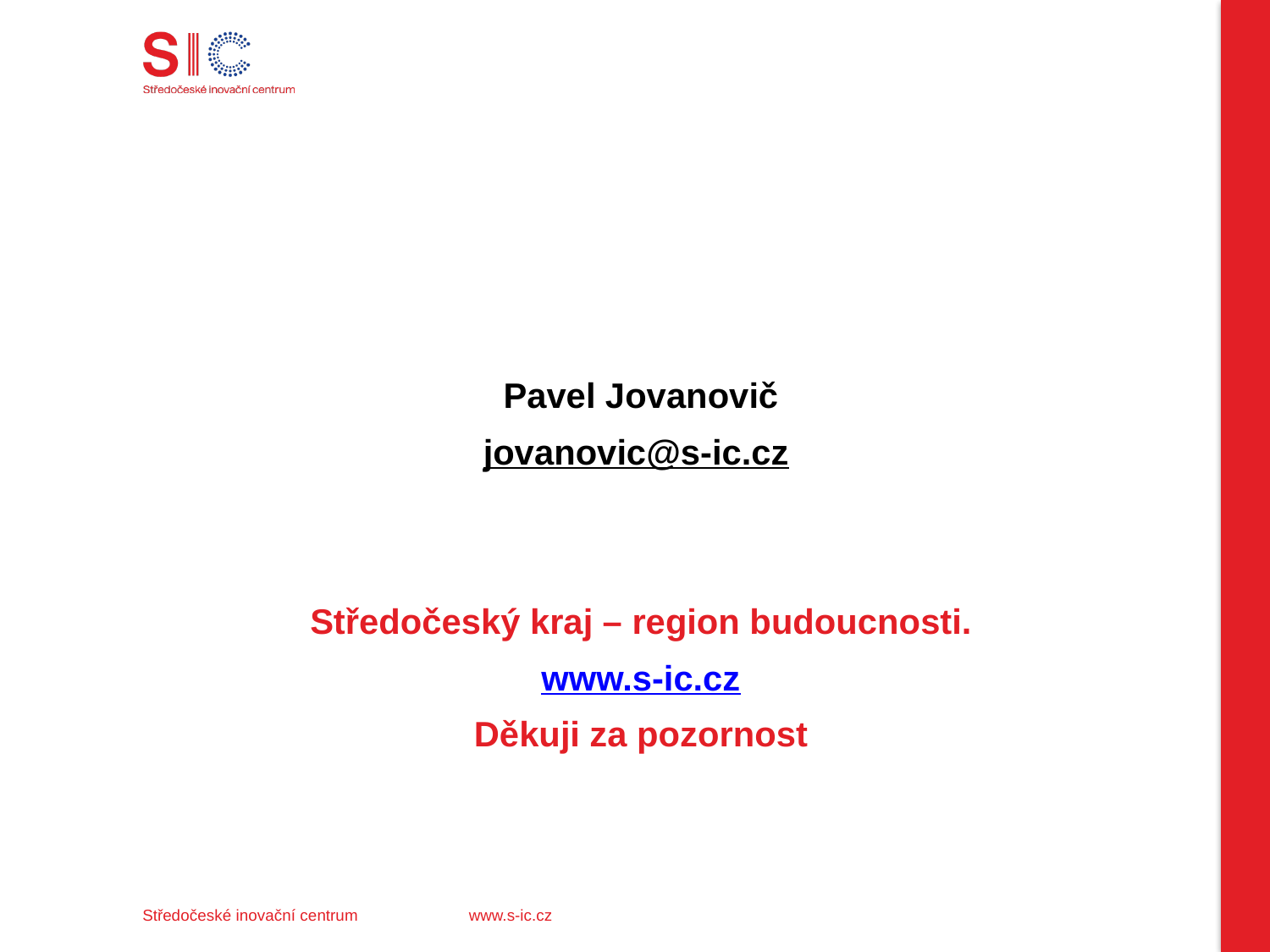

#

Pavel Jovanovič
jovanovic@s-ic.cz

Středočeský kraj – region budoucnosti.
www.s-ic.cz
Děkuji za pozornost